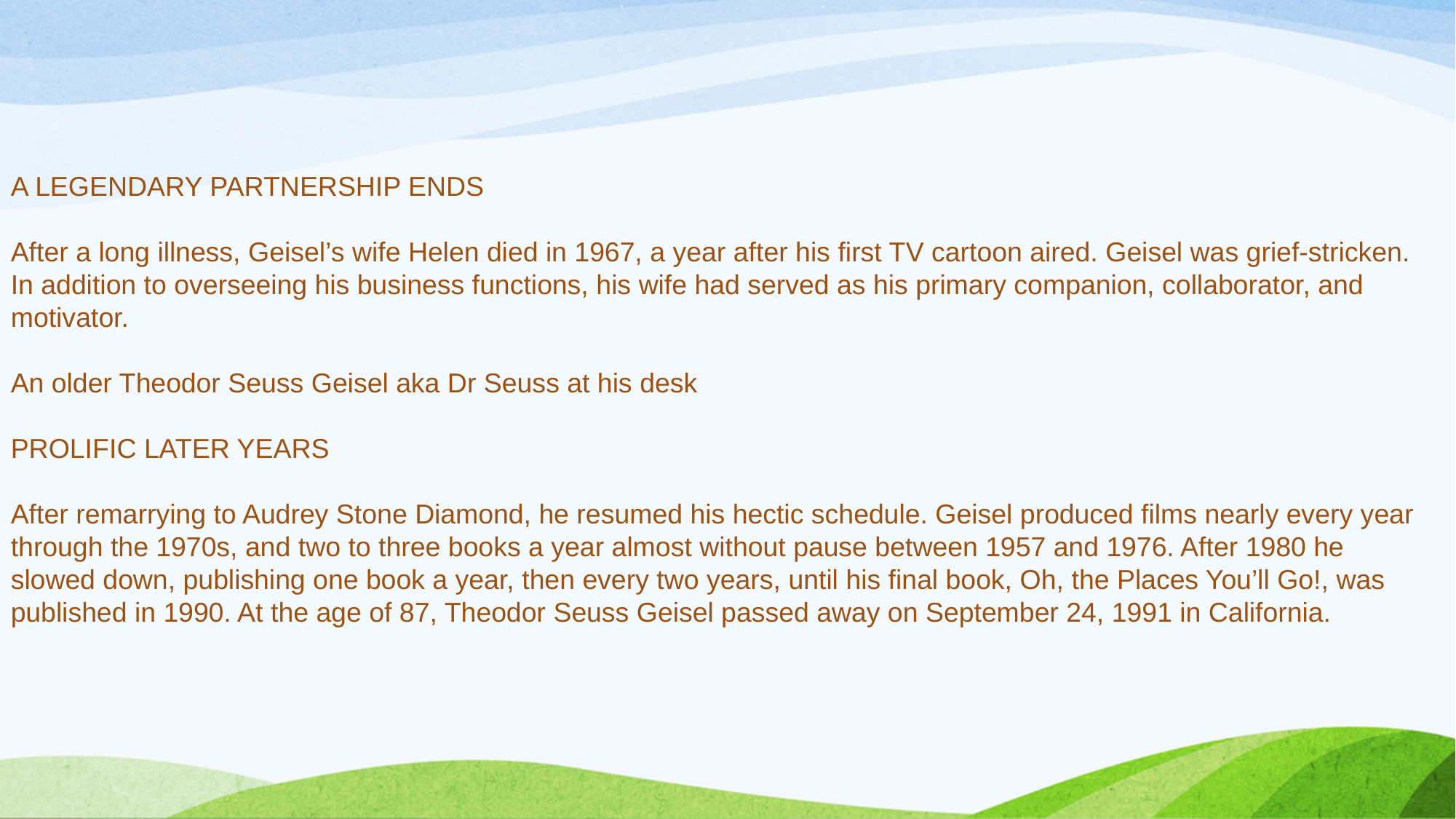

A LEGENDARY PARTNERSHIP ENDS

After a long illness, Geisel’s wife Helen died in 1967, a year after his first TV cartoon aired. Geisel was grief-stricken. In addition to overseeing his business functions, his wife had served as his primary companion, collaborator, and motivator.

An older Theodor Seuss Geisel aka Dr Seuss at his desk

PROLIFIC LATER YEARS

After remarrying to Audrey Stone Diamond, he resumed his hectic schedule. Geisel produced films nearly every year through the 1970s, and two to three books a year almost without pause between 1957 and 1976. After 1980 he slowed down, publishing one book a year, then every two years, until his final book, Oh, the Places You’ll Go!, was published in 1990. At the age of 87, Theodor Seuss Geisel passed away on September 24, 1991 in California.